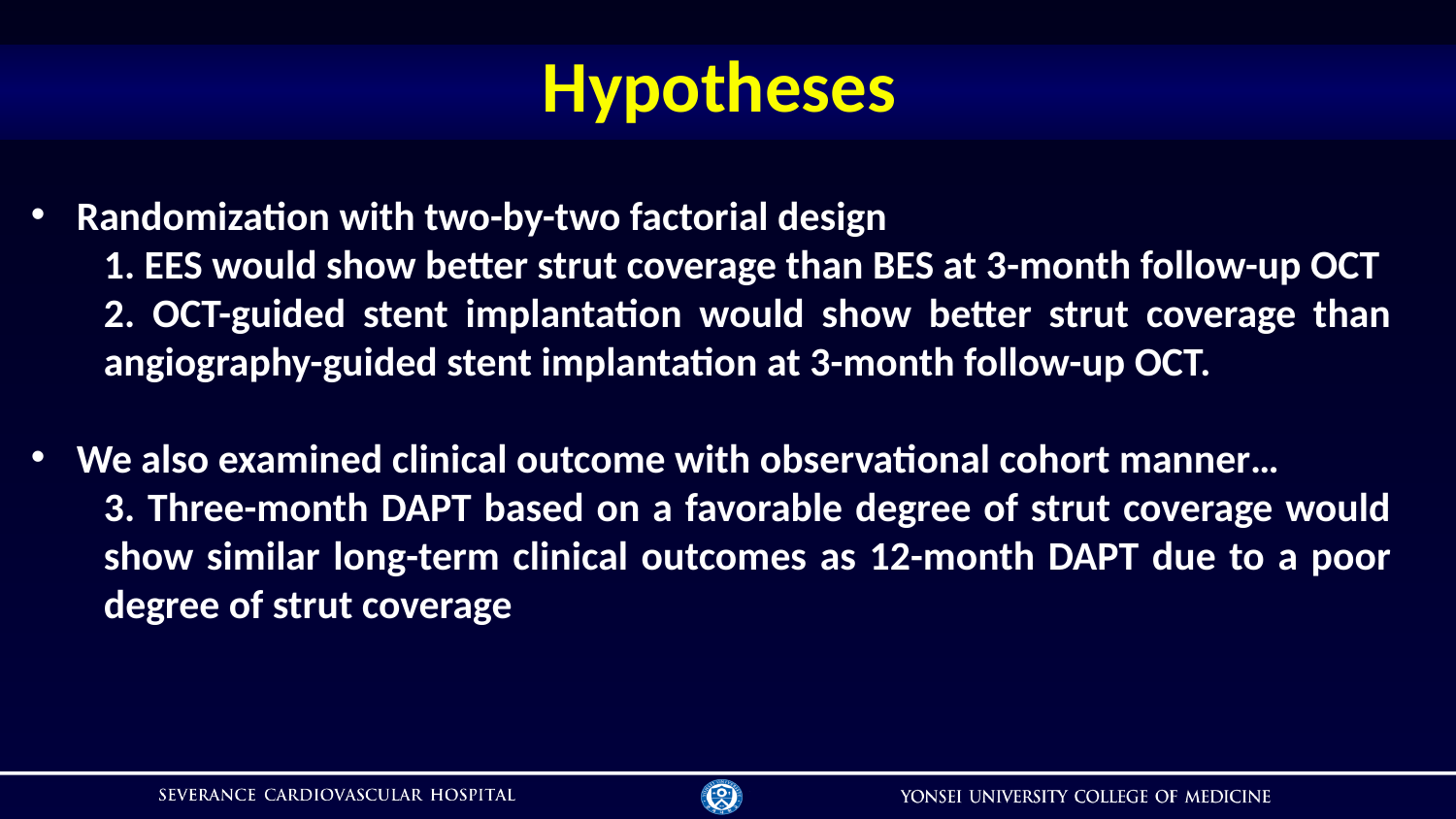

# Hypotheses
Randomization with two-by-two factorial design
1. EES would show better strut coverage than BES at 3-month follow-up OCT
2. OCT-guided stent implantation would show better strut coverage than angiography-guided stent implantation at 3-month follow-up OCT.

We also examined clinical outcome with observational cohort manner…
3. Three-month DAPT based on a favorable degree of strut coverage would show similar long-term clinical outcomes as 12-month DAPT due to a poor degree of strut coverage